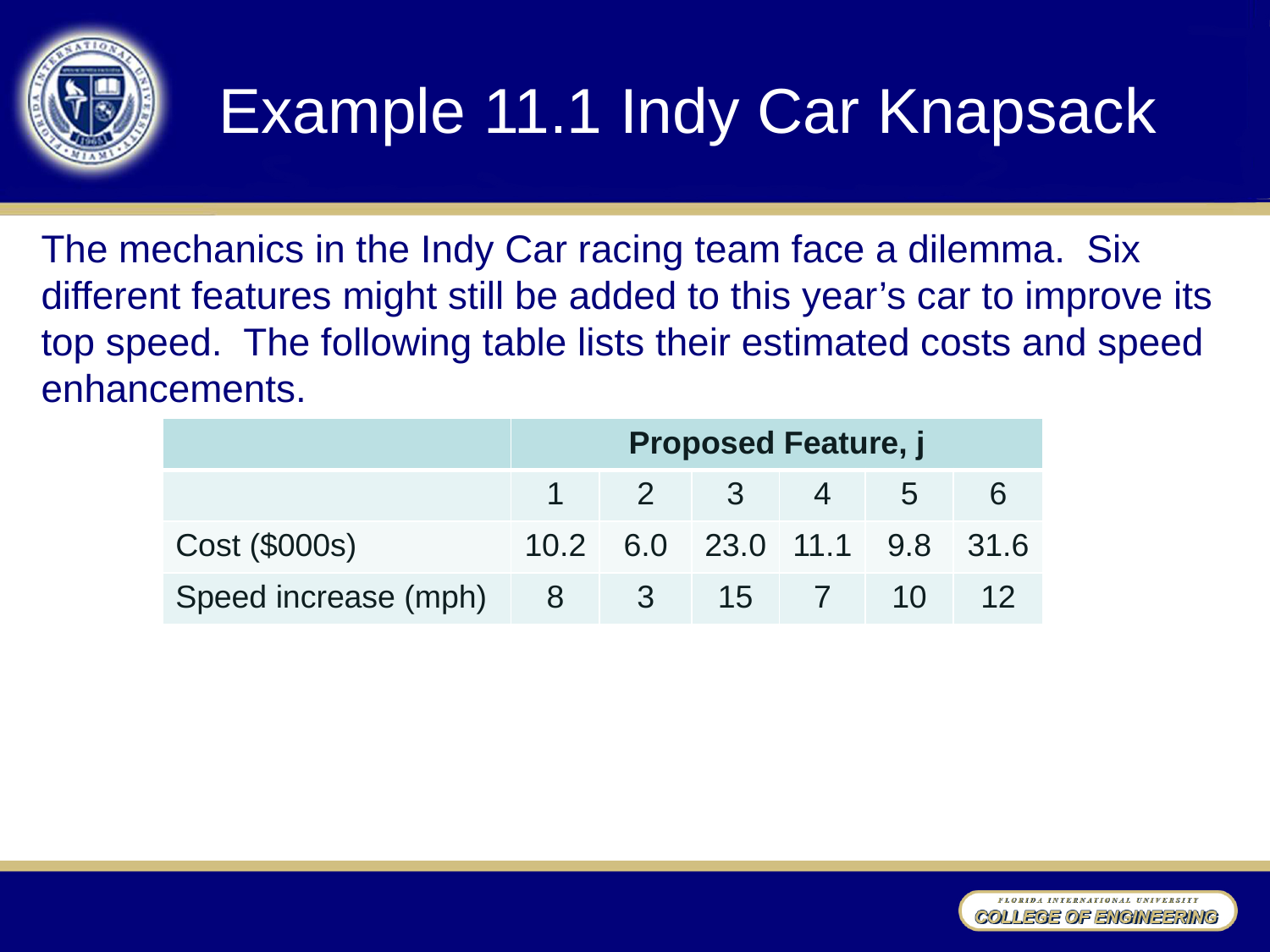

# Example 11.1 Indy Car Knapsack
The mechanics in the Indy Car racing team face a dilemma.  Six different features might still be added to this year’s car to improve its top speed.  The following table lists their estimated costs and speed enhancements.
|  | Proposed Feature, j |  |  |  |  |  |
| --- | --- | --- | --- | --- | --- | --- |
|  | 1 | 2 | 3 | 4 | 5 | 6 |
| Cost ($000s) | 10.2 | 6.0 | 23.0 | 11.1 | 9.8 | 31.6 |
| Speed increase (mph) | 8 | 3 | 15 | 7 | 10 | 12 |